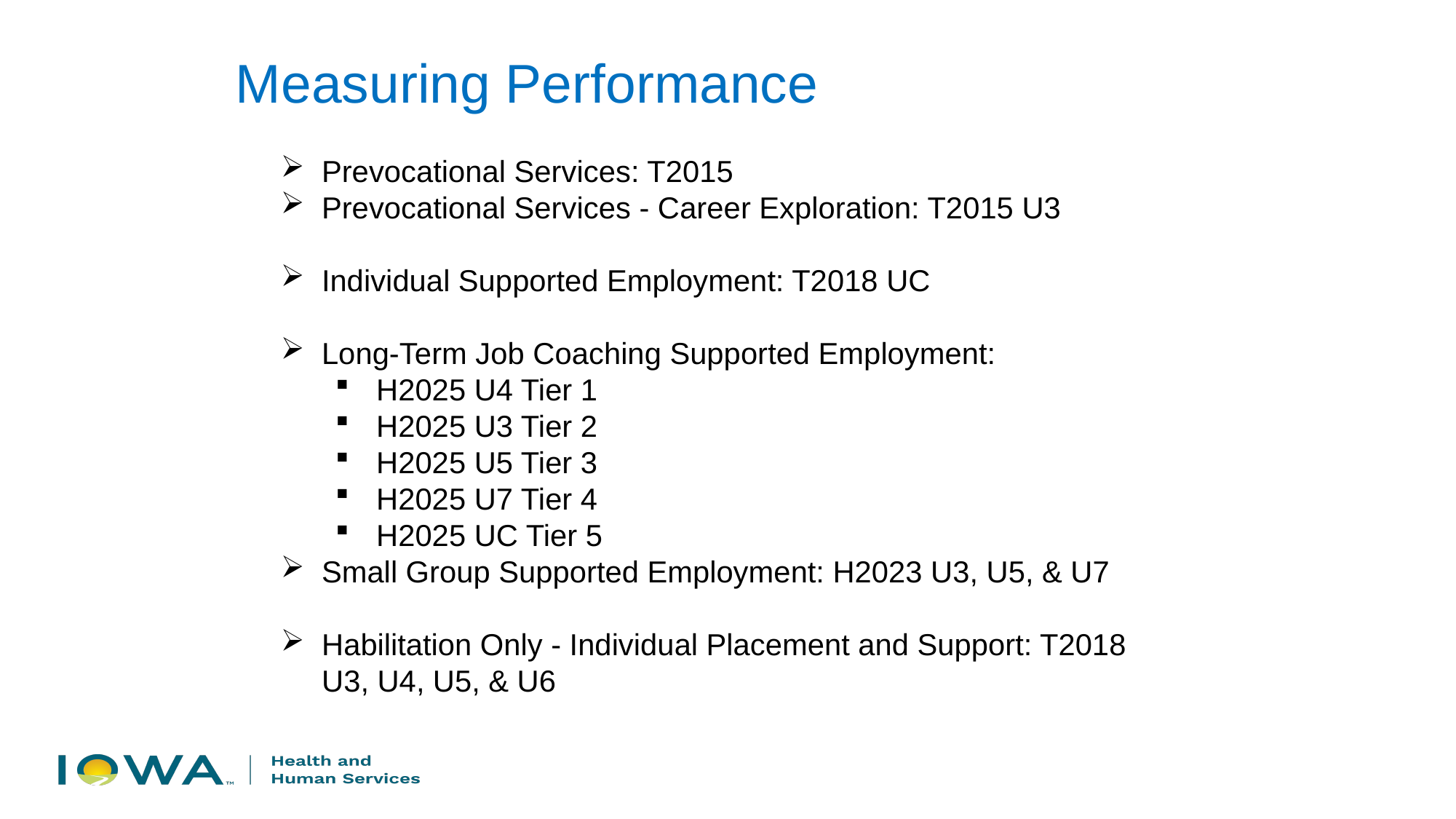

Measuring Performance
Prevocational Services: T2015
Prevocational Services - Career Exploration: T2015 U3

Individual Supported Employment: T2018 UC

Long-Term Job Coaching Supported Employment:
H2025 U4 Tier 1
H2025 U3 Tier 2
H2025 U5 Tier 3
H2025 U7 Tier 4
H2025 UC Tier 5
Small Group Supported Employment: H2023 U3, U5, & U7

Habilitation Only - Individual Placement and Support: T2018 U3, U4, U5, & U6